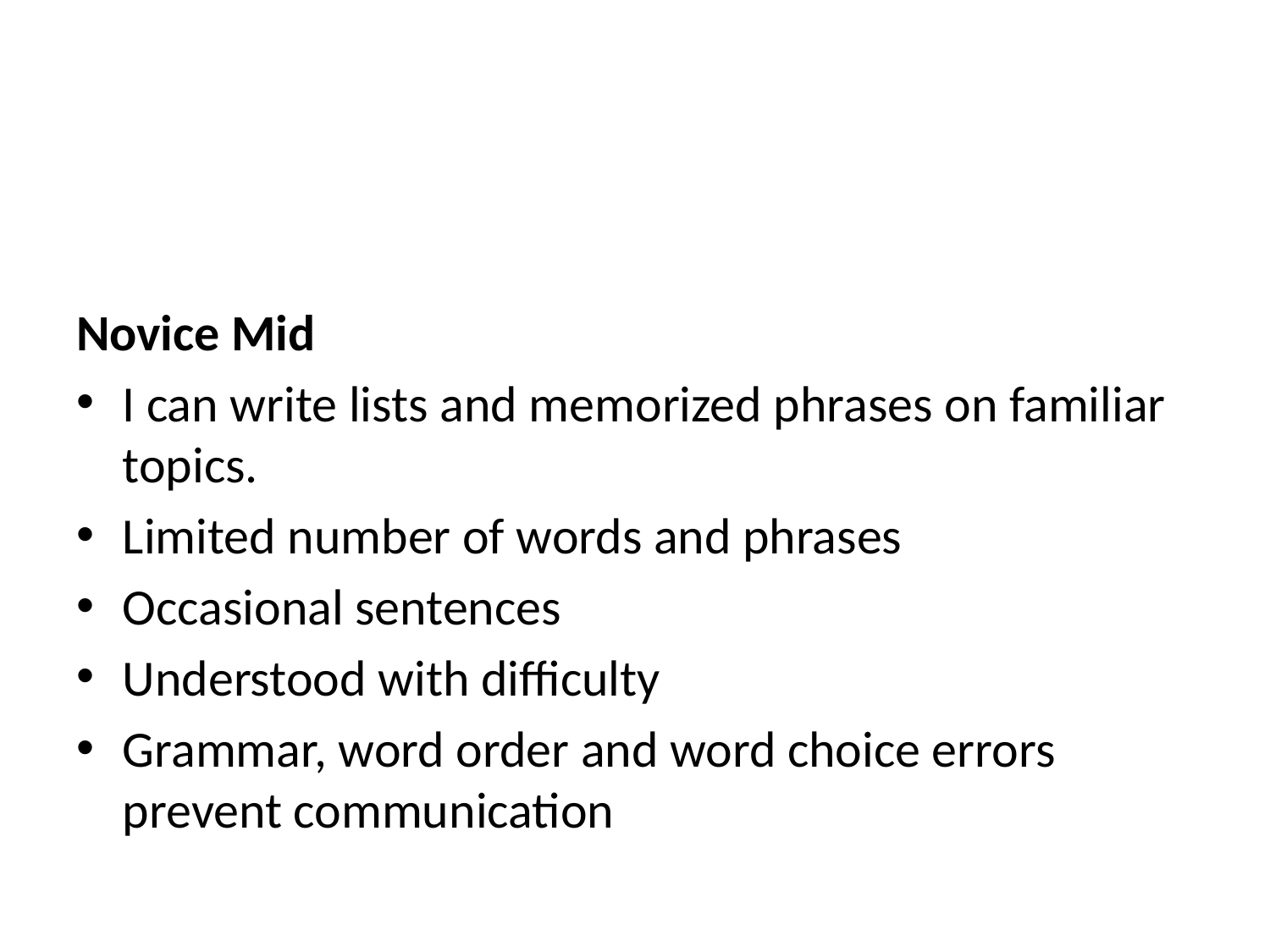

#

Novice Mid
I can write lists and memorized phrases on familiar topics.
Limited number of words and phrases
Occasional sentences
Understood with difficulty
Grammar, word order and word choice errors prevent communication